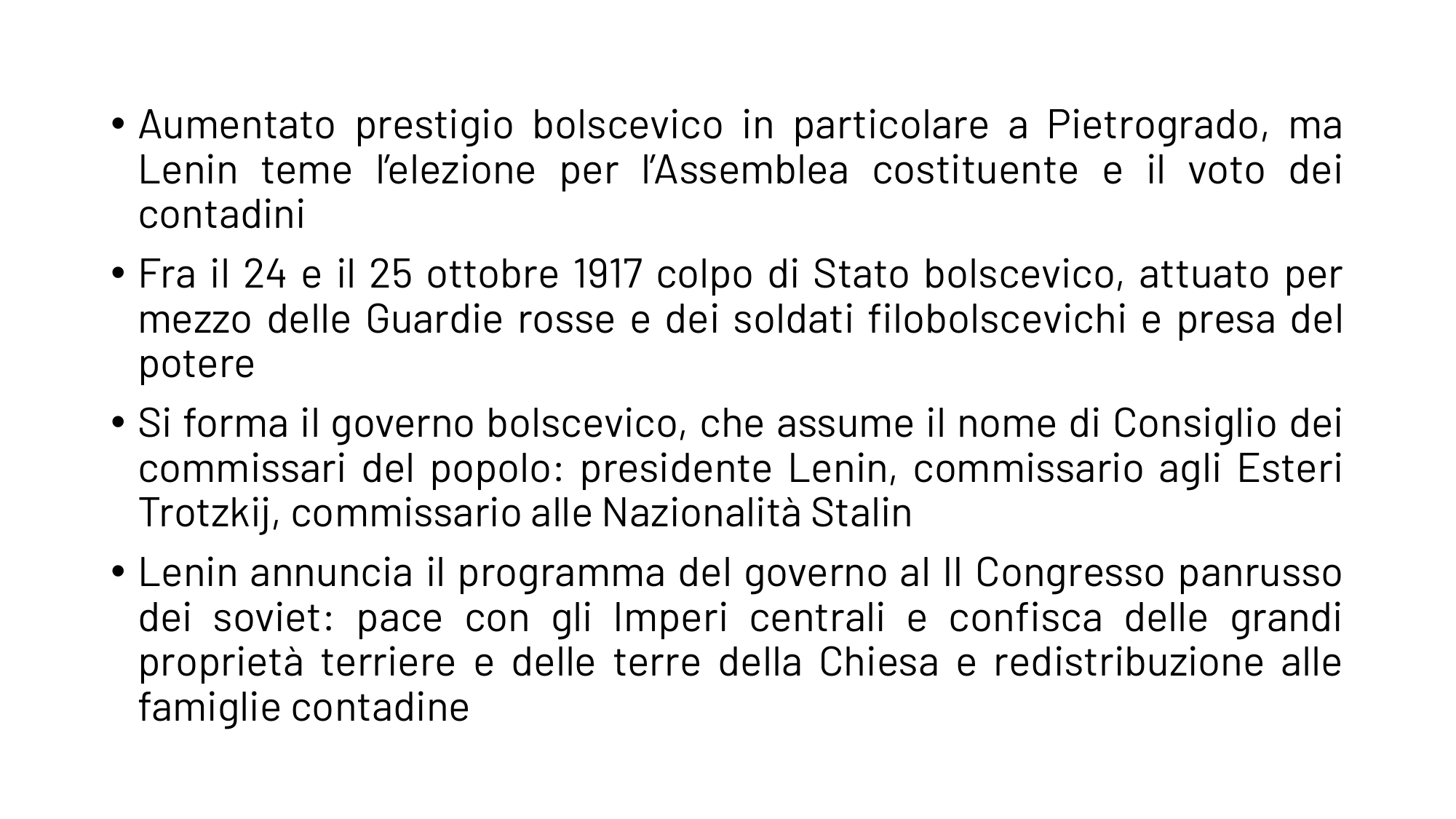

Aumentato prestigio bolscevico in particolare a Pietrogrado, ma Lenin teme l’elezione per l’Assemblea costituente e il voto dei contadini
Fra il 24 e il 25 ottobre 1917 colpo di Stato bolscevico, attuato per mezzo delle Guardie rosse e dei soldati filobolscevichi e presa del potere
Si forma il governo bolscevico, che assume il nome di Consiglio dei commissari del popolo: presidente Lenin, commissario agli Esteri Trotzkij, commissario alle Nazionalità Stalin
Lenin annuncia il programma del governo al II Congresso panrusso dei soviet: pace con gli Imperi centrali e confisca delle grandi proprietà terriere e delle terre della Chiesa e redistribuzione alle famiglie contadine